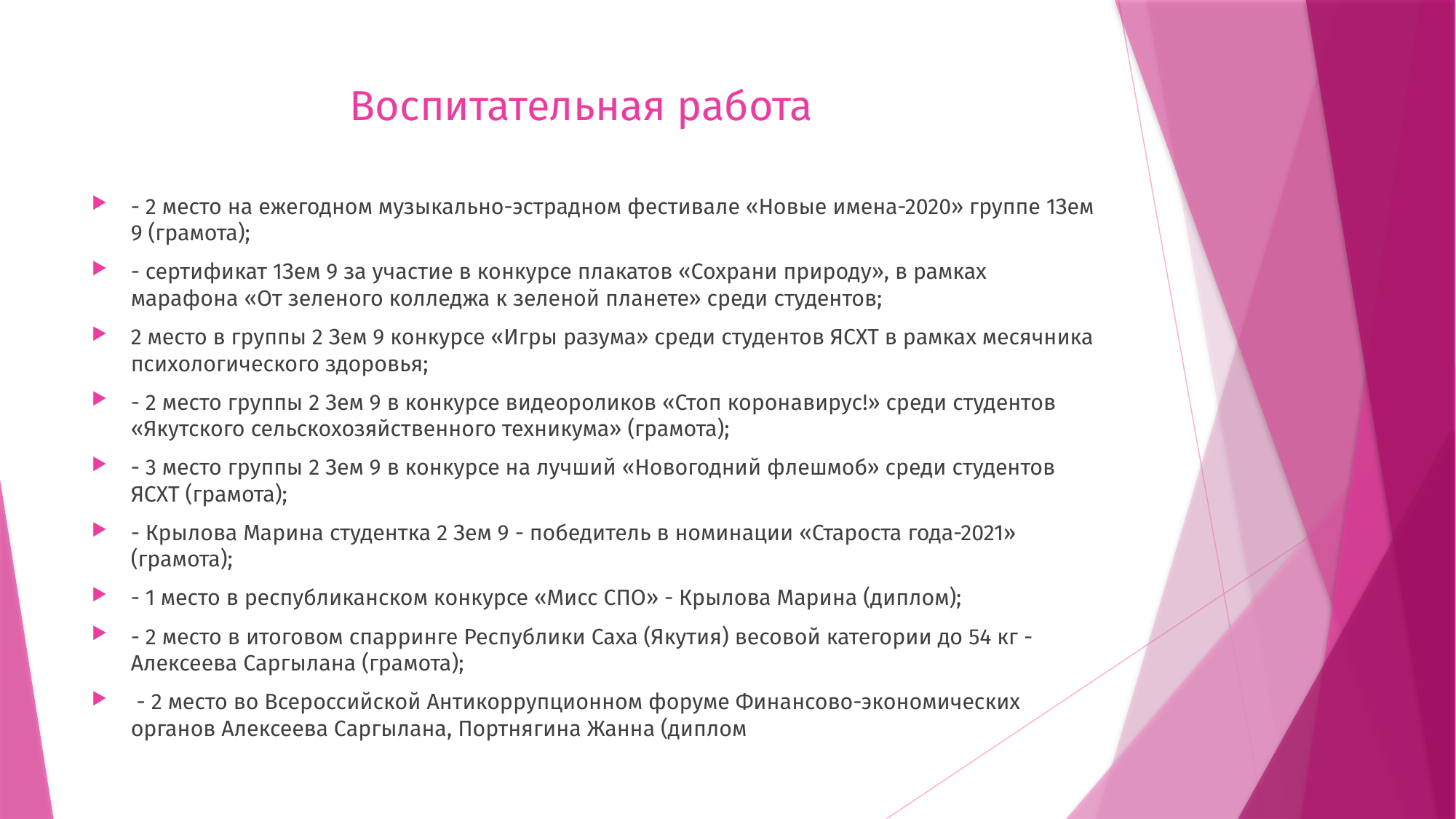

# Воспитательная работа
- 2 место на ежегодном музыкально-эстрадном фестивале «Новые имена-2020» группе 1Зем 9 (грамота);
- сертификат 1Зем 9 за участие в конкурсе плакатов «Сохрани природу», в рамках марафона «От зеленого колледжа к зеленой планете» среди студентов;
2 место в группы 2 Зем 9 конкурсе «Игры разума» среди студентов ЯСХТ в рамках месячника психологического здоровья;
- 2 место группы 2 Зем 9 в конкурсе видеороликов «Стоп коронавирус!» среди студентов «Якутского сельскохозяйственного техникума» (грамота);
- 3 место группы 2 Зем 9 в конкурсе на лучший «Новогодний флешмоб» среди студентов ЯСХТ (грамота);
- Крылова Марина студентка 2 Зем 9 - победитель в номинации «Староста года-2021» (грамота);
- 1 место в республиканском конкурсе «Мисс СПО» - Крылова Марина (диплом);
- 2 место в итоговом спарринге Республики Саха (Якутия) весовой категории до 54 кг - Алексеева Саргылана (грамота);
 - 2 место во Всероссийской Антикоррупционном форуме Финансово-экономических органов Алексеева Саргылана, Портнягина Жанна (диплом